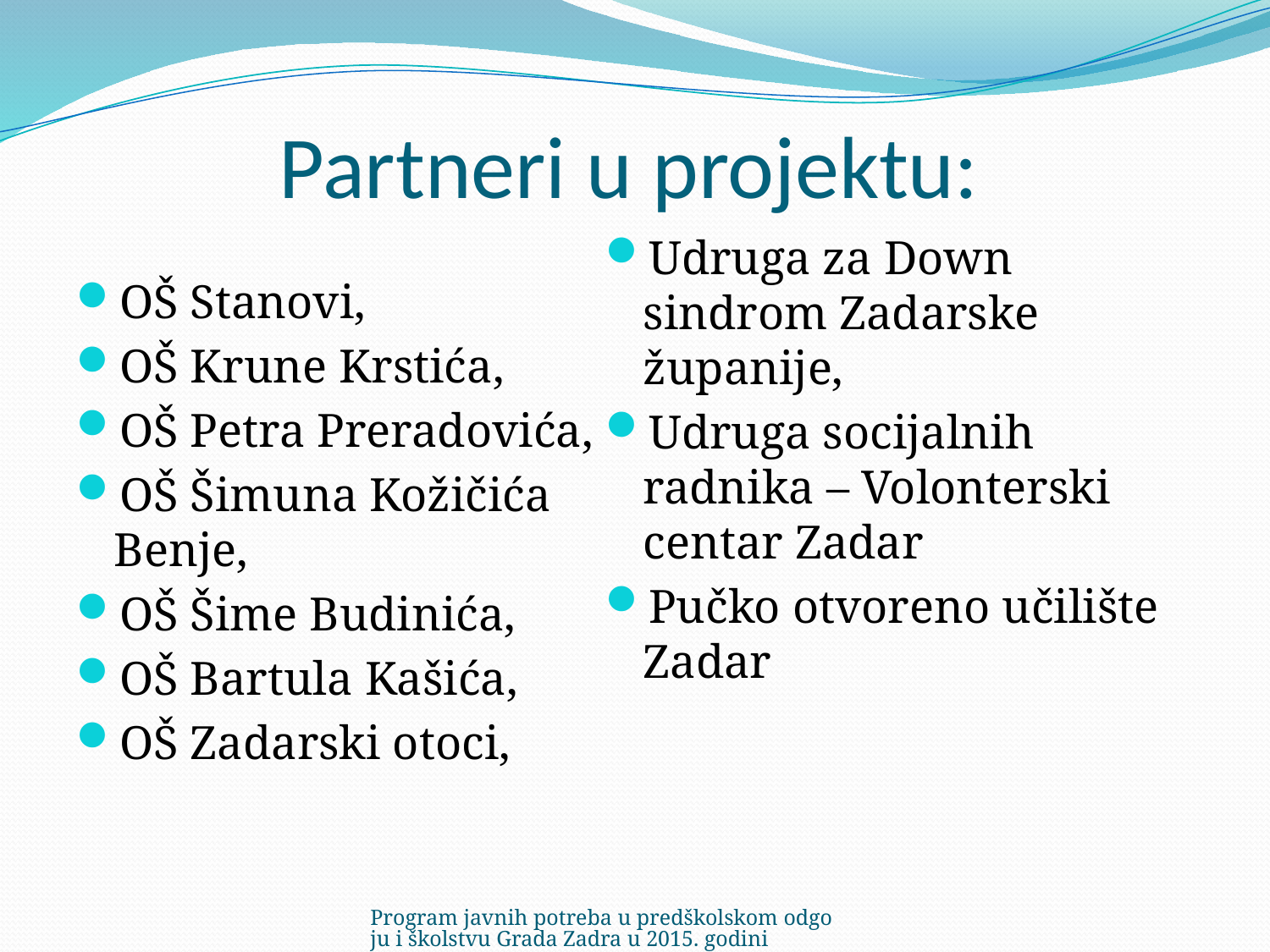

# Partneri u projektu:
Udruga za Down sindrom Zadarske županije,
Udruga socijalnih radnika – Volonterski centar Zadar
Pučko otvoreno učilište Zadar
OŠ Stanovi,
OŠ Krune Krstića,
OŠ Petra Preradovića,
OŠ Šimuna Kožičića Benje,
OŠ Šime Budinića,
OŠ Bartula Kašića,
OŠ Zadarski otoci,

Program javnih potreba u predškolskom odgoju i školstvu Grada Zadra u 2015. godini